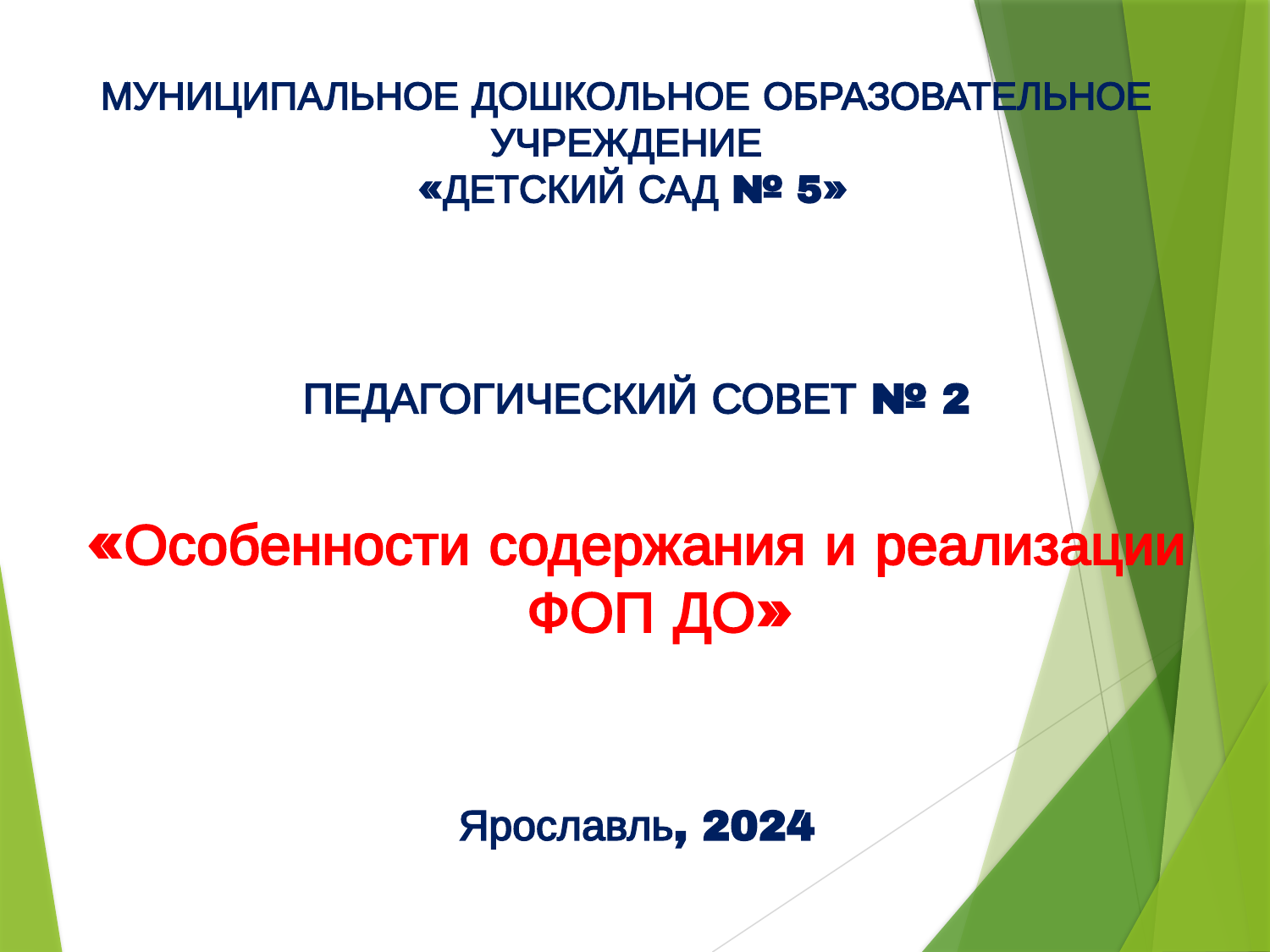

# МУНИЦИПАЛЬНОЕ ДОШКОЛЬНОЕ ОБРАЗОВАТЕЛЬНОЕ УЧРЕЖДЕНИЕ «ДЕТСКИЙ САД № 5»

ПЕДАГОГИЧЕСКИЙ СОВЕТ № 2

«Особенности содержания и реализации ФОП ДО»

Ярославль, 2024